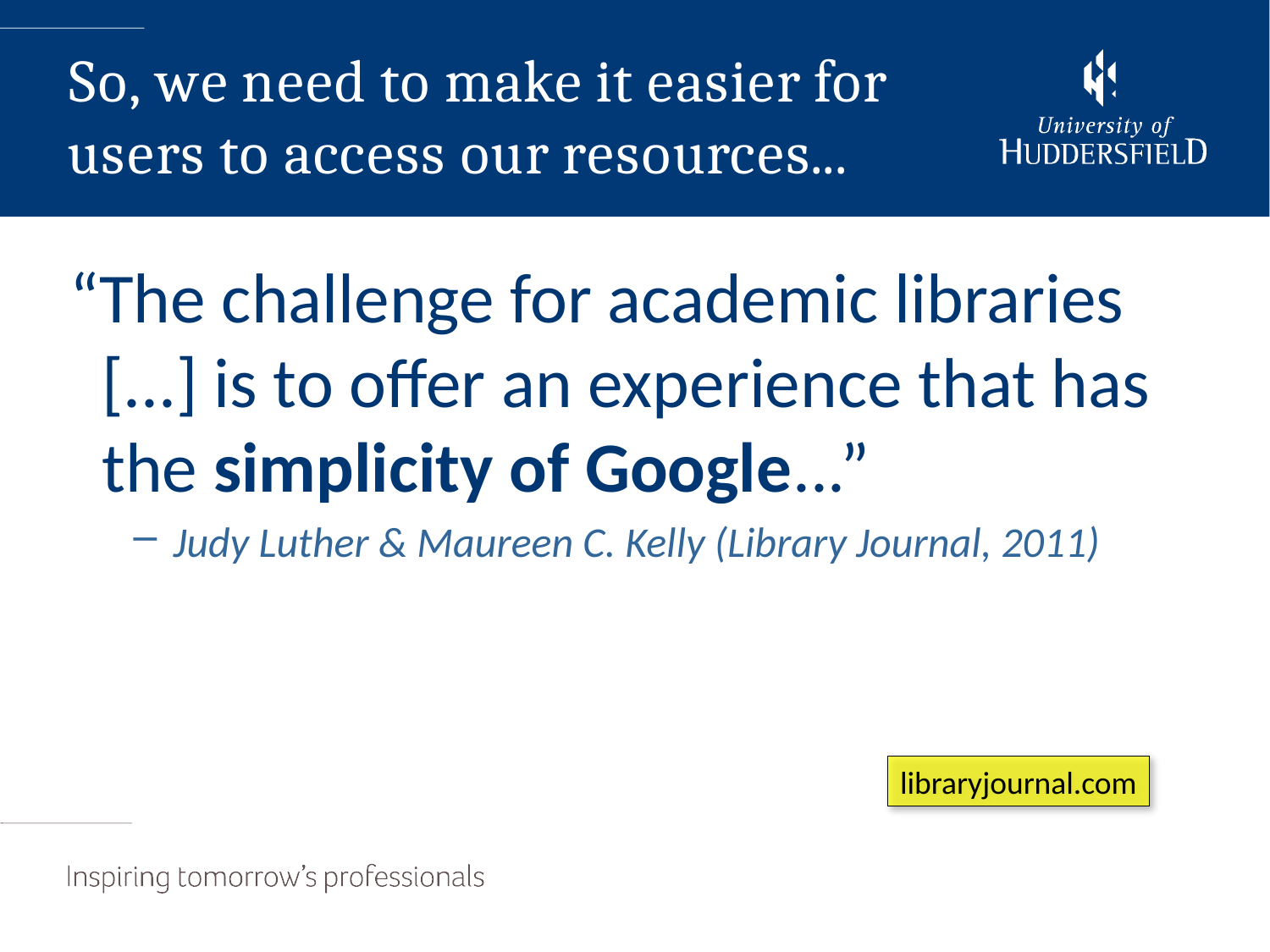

“The challenge for academic libraries
  [...] is to offer an experience that has
  the simplicity of Google...”
Judy Luther & Maureen C. Kelly (Library Journal, 2011)

So, we need to make it easier for
users to access our resources...
libraryjournal.com